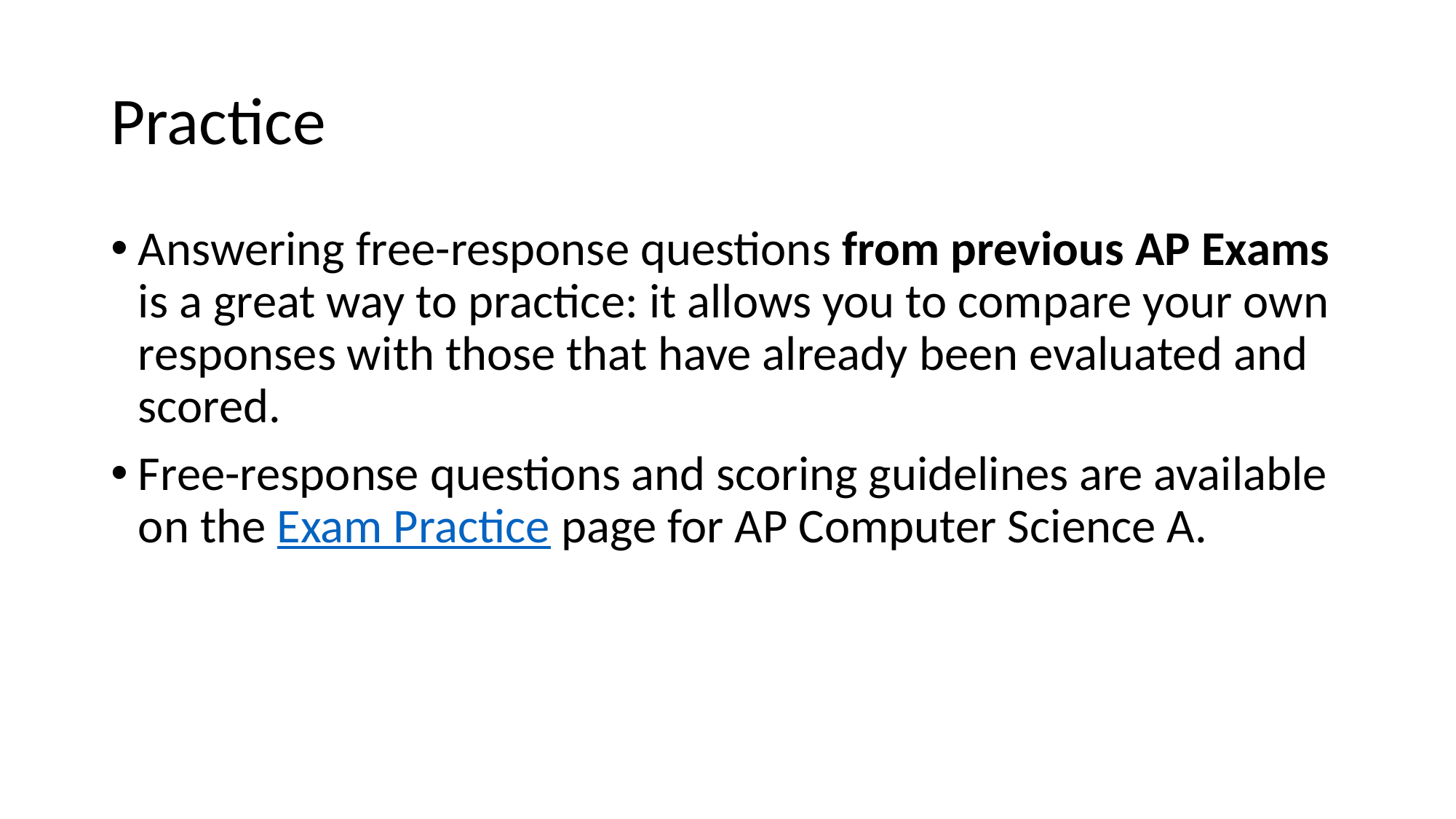

# Practice
Answering free-response questions from previous AP Exams is a great way to practice: it allows you to compare your own responses with those that have already been evaluated and scored.
Free-response questions and scoring guidelines are available on the Exam Practice page for AP Computer Science A.